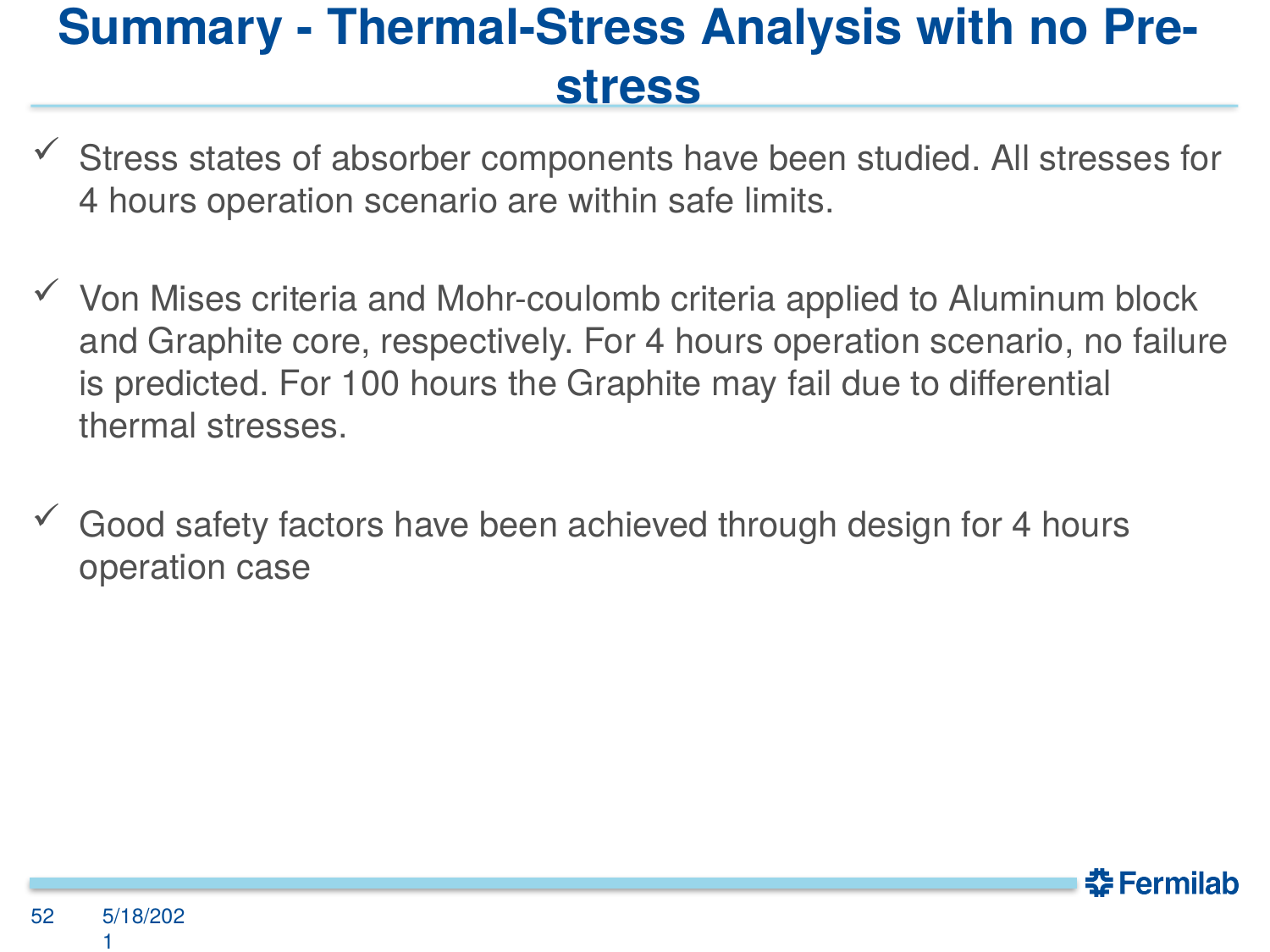

# Summary - Thermal-Stress Analysis with no Pre-stress

Stress states of absorber components have been studied. All stresses for 4 hours operation scenario are within safe limits.

Von Mises criteria and Mohr-coulomb criteria applied to Aluminum block and Graphite core, respectively. For 4 hours operation scenario, no failure is predicted. For 100 hours the Graphite may fail due to differential thermal stresses.

Good safety factors have been achieved through design for 4 hours operation case

52
5/18/2021